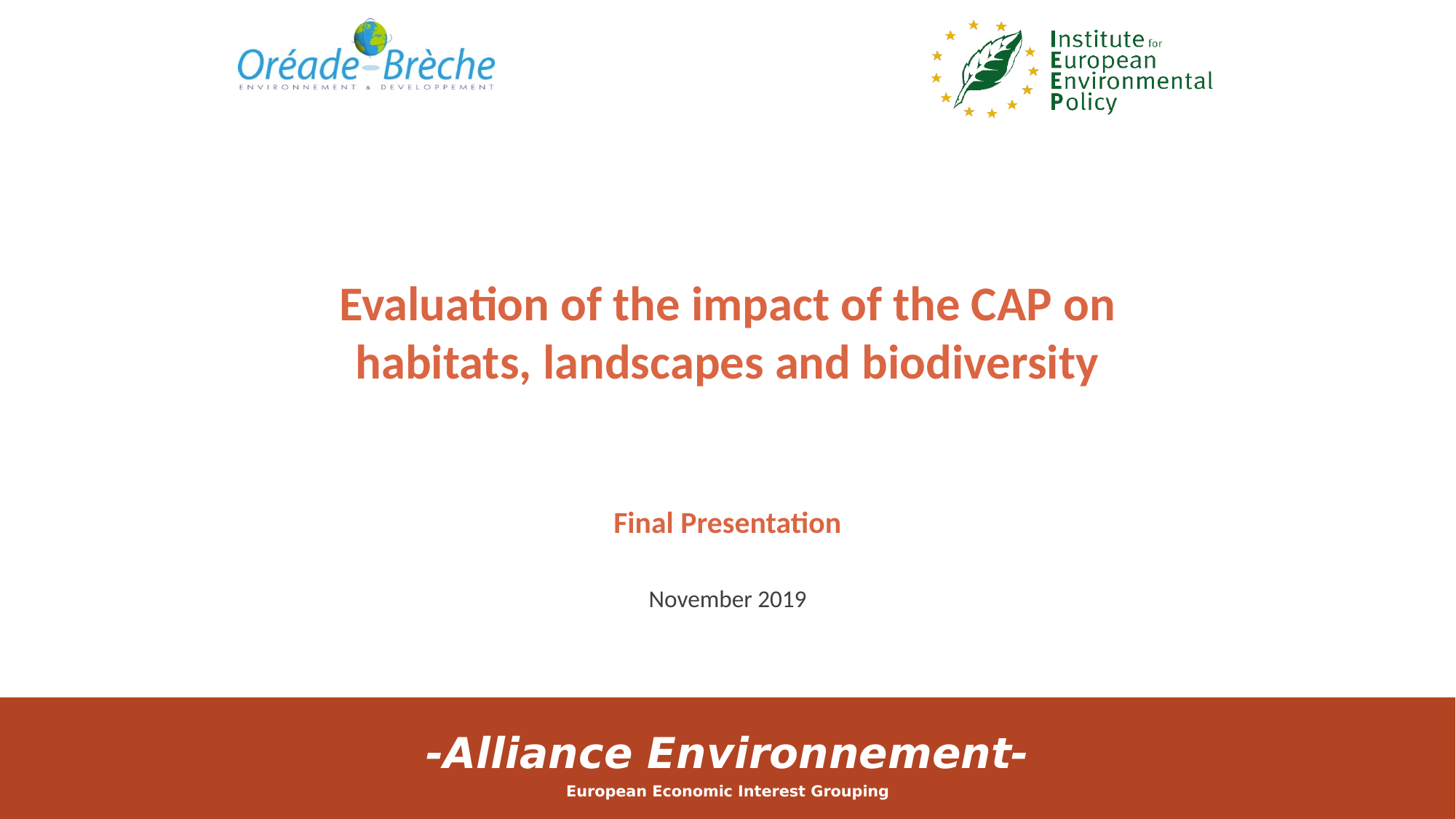

# Evaluation of the impact of the CAP on habitats, landscapes and biodiversity
Final Presentation
November 2019